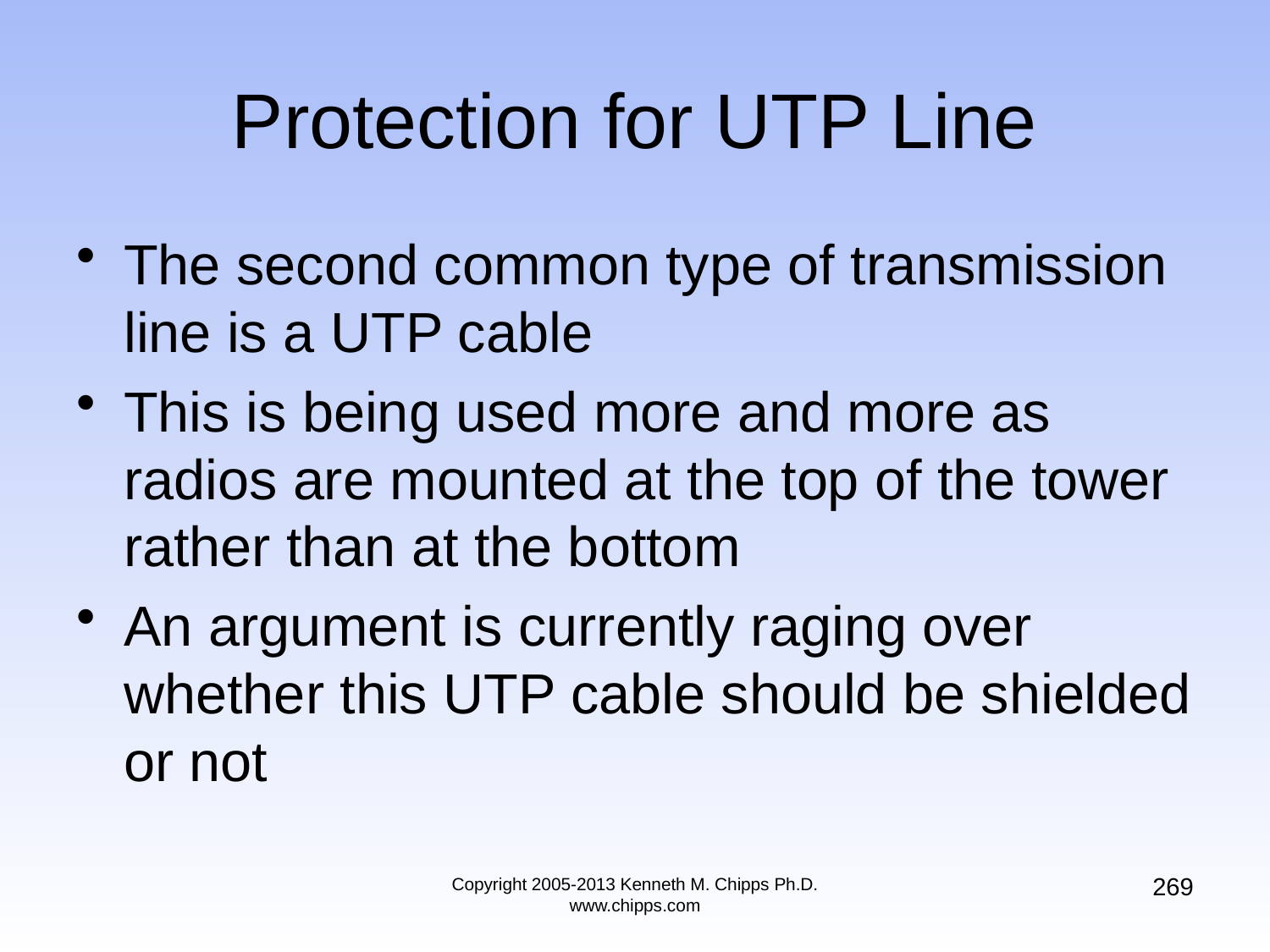

# Protection for UTP Line
The second common type of transmission line is a UTP cable
This is being used more and more as radios are mounted at the top of the tower rather than at the bottom
An argument is currently raging over whether this UTP cable should be shielded or not
269
Copyright 2005-2013 Kenneth M. Chipps Ph.D. www.chipps.com